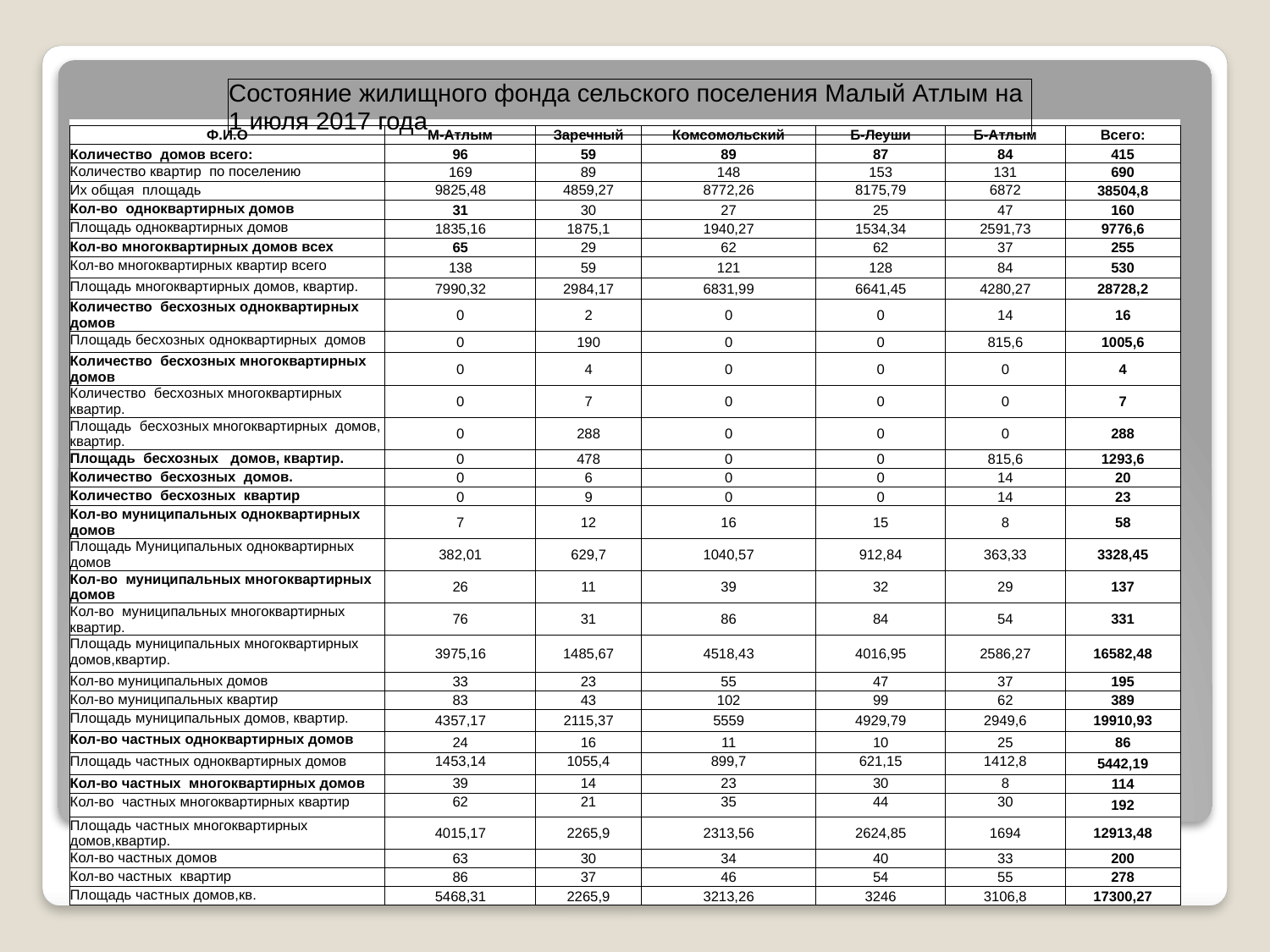

| Состояние жилищного фонда сельского поселения Малый Атлым на 1 июля 2017 года |
| --- |
|  |  |  |  |  |  |  |
| --- | --- | --- | --- | --- | --- | --- |
| Ф.И.О | М-Атлым | Заречный | Комсомольский | Б-Леуши | Б-Атлым | Всего: |
| Количество домов всего: | 96 | 59 | 89 | 87 | 84 | 415 |
| Количество квартир по поселению | 169 | 89 | 148 | 153 | 131 | 690 |
| Их общая площадь | 9825,48 | 4859,27 | 8772,26 | 8175,79 | 6872 | 38504,8 |
| Кол-во одноквартирных домов | 31 | 30 | 27 | 25 | 47 | 160 |
| Площадь одноквартирных домов | 1835,16 | 1875,1 | 1940,27 | 1534,34 | 2591,73 | 9776,6 |
| Кол-во многоквартирных домов всех | 65 | 29 | 62 | 62 | 37 | 255 |
| Кол-во многоквартирных квартир всего | 138 | 59 | 121 | 128 | 84 | 530 |
| Площадь многоквартирных домов, квартир. | 7990,32 | 2984,17 | 6831,99 | 6641,45 | 4280,27 | 28728,2 |
| Количество бесхозных одноквартирных домов | 0 | 2 | 0 | 0 | 14 | 16 |
| Площадь бесхозных одноквартирных домов | 0 | 190 | 0 | 0 | 815,6 | 1005,6 |
| Количество бесхозных многоквартирных домов | 0 | 4 | 0 | 0 | 0 | 4 |
| Количество бесхозных многоквартирных квартир. | 0 | 7 | 0 | 0 | 0 | 7 |
| Площадь бесхозных многоквартирных домов, квартир. | 0 | 288 | 0 | 0 | 0 | 288 |
| Площадь бесхозных домов, квартир. | 0 | 478 | 0 | 0 | 815,6 | 1293,6 |
| Количество бесхозных домов. | 0 | 6 | 0 | 0 | 14 | 20 |
| Количество бесхозных квартир | 0 | 9 | 0 | 0 | 14 | 23 |
| Кол-во муниципальных одноквартирных домов | 7 | 12 | 16 | 15 | 8 | 58 |
| Площадь Муниципальных одноквартирных домов | 382,01 | 629,7 | 1040,57 | 912,84 | 363,33 | 3328,45 |
| Кол-во муниципальных многоквартирных домов | 26 | 11 | 39 | 32 | 29 | 137 |
| Кол-во муниципальных многоквартирных квартир. | 76 | 31 | 86 | 84 | 54 | 331 |
| Площадь муниципальных многоквартирных домов,квартир. | 3975,16 | 1485,67 | 4518,43 | 4016,95 | 2586,27 | 16582,48 |
| Кол-во муниципальных домов | 33 | 23 | 55 | 47 | 37 | 195 |
| Кол-во муниципальных квартир | 83 | 43 | 102 | 99 | 62 | 389 |
| Площадь муниципальных домов, квартир. | 4357,17 | 2115,37 | 5559 | 4929,79 | 2949,6 | 19910,93 |
| Кол-во частных одноквартирных домов | 24 | 16 | 11 | 10 | 25 | 86 |
| Площадь частных одноквартирных домов | 1453,14 | 1055,4 | 899,7 | 621,15 | 1412,8 | 5442,19 |
| Кол-во частных многоквартирных домов | 39 | 14 | 23 | 30 | 8 | 114 |
| Кол-во частных многоквартирных квартир | 62 | 21 | 35 | 44 | 30 | 192 |
| Площадь частных многоквартирных домов,квартир. | 4015,17 | 2265,9 | 2313,56 | 2624,85 | 1694 | 12913,48 |
| Кол-во частных домов | 63 | 30 | 34 | 40 | 33 | 200 |
| Кол-во частных квартир | 86 | 37 | 46 | 54 | 55 | 278 |
| Площадь частных домов,кв. | 5468,31 | 2265,9 | 3213,26 | 3246 | 3106,8 | 17300,27 |